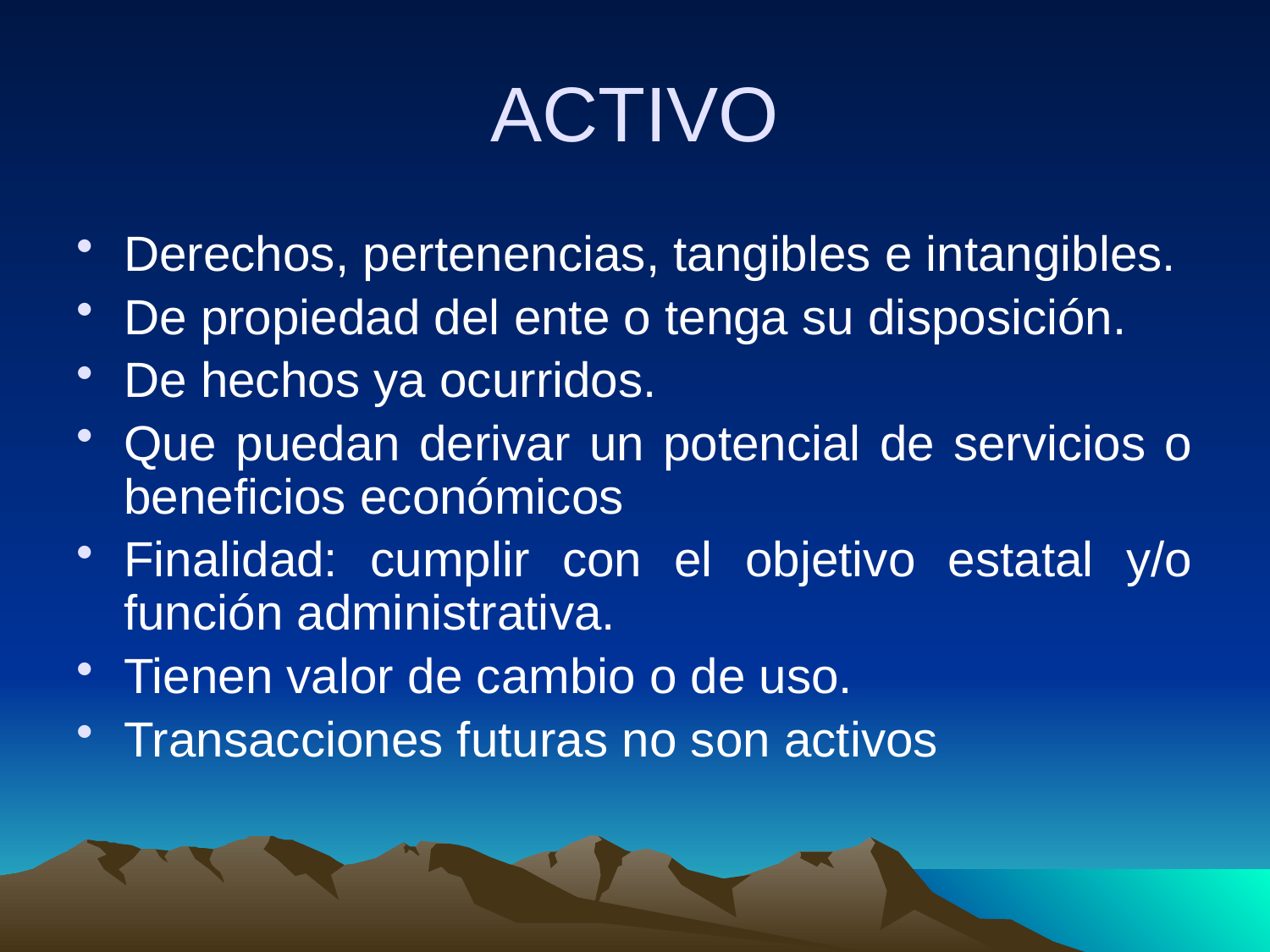

# ACTIVO
Derechos, pertenencias, tangibles e intangibles.
De propiedad del ente o tenga su disposición.
De hechos ya ocurridos.
Que puedan derivar un potencial de servicios o beneficios económicos
Finalidad: cumplir con el objetivo estatal y/o función administrativa.
Tienen valor de cambio o de uso.
Transacciones futuras no son activos